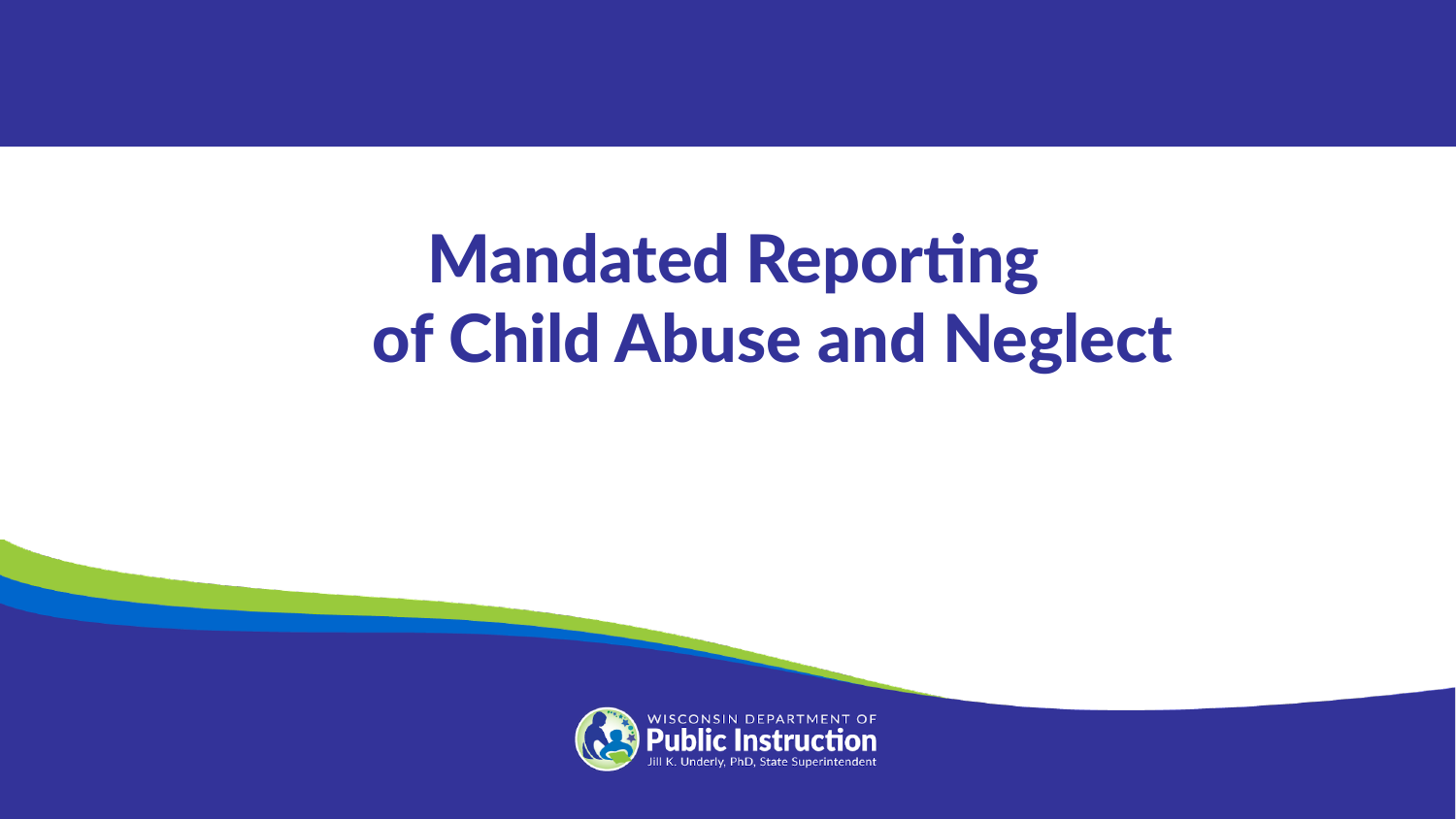

Mandated Reporting
    of Child Abuse and Neglect